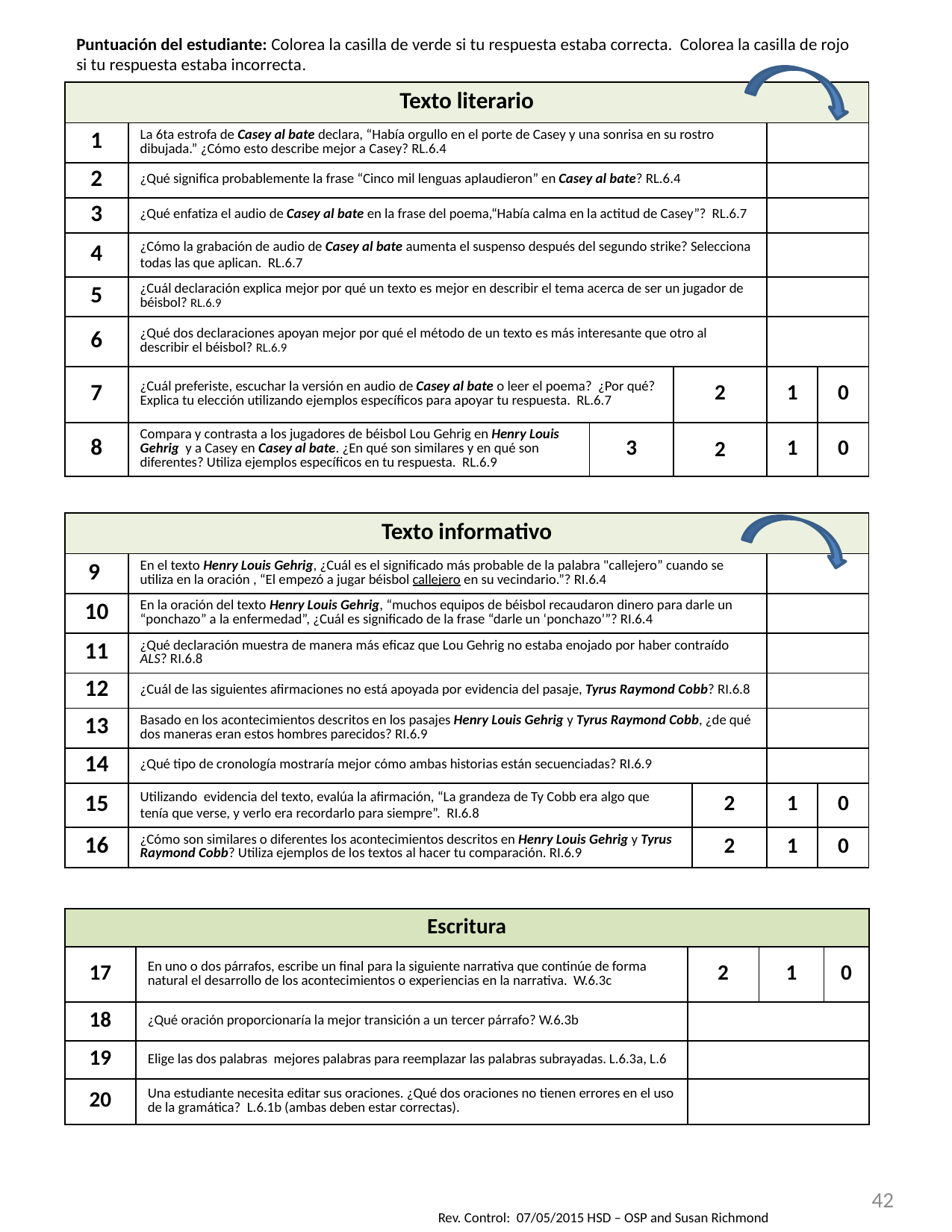

Puntuación del estudiante: Colorea la casilla de verde si tu respuesta estaba correcta.  Colorea la casilla de rojo si tu respuesta estaba incorrecta.

| Texto literario |  |  |  |  |  |
| --- | --- | --- | --- | --- | --- |
| 1 | La 6ta estrofa de Casey al bate declara, “Había orgullo en el porte de Casey y una sonrisa en su rostro dibujada.” ¿Cómo esto describe mejor a Casey? RL.6.4 |  |  |  |  |
| 2 | ¿Qué significa probablemente la frase “Cinco mil lenguas aplaudieron” en Casey al bate? RL.6.4 |  |  |  |  |
| 3 | ¿Qué enfatiza el audio de Casey al bate en la frase del poema,“Había calma en la actitud de Casey”? RL.6.7 |  |  |  |  |
| 4 | ¿Cómo la grabación de audio de Casey al bate aumenta el suspenso después del segundo strike? Selecciona todas las que aplican. RL.6.7 |  |  |  |  |
| 5 | ¿Cuál declaración explica mejor por qué un texto es mejor en describir el tema acerca de ser un jugador de béisbol? RL.6.9 |  |  |  |  |
| 6 | ¿Qué dos declaraciones apoyan mejor por qué el método de un texto es más interesante que otro al describir el béisbol? RL.6.9 |  |  |  |  |
| 7 | ¿Cuál preferiste, escuchar la versión en audio de Casey al bate o leer el poema? ¿Por qué? Explica tu elección utilizando ejemplos específicos para apoyar tu respuesta. RL.6.7 |  | 2 | 1 | 0 |
| 8 | Compara y contrasta a los jugadores de béisbol Lou Gehrig en Henry Louis Gehrig y a Casey en Casey al bate. ¿En qué son similares y en qué son diferentes? Utiliza ejemplos específicos en tu respuesta. RL.6.9 | 3 | 2 | 1 | 0 |
| Texto informativo |  |  |  |  |
| --- | --- | --- | --- | --- |
| 9 | En el texto Henry Louis Gehrig, ¿Cuál es el significado más probable de la palabra "callejero” cuando se utiliza en la oración , “El empezó a jugar béisbol callejero en su vecindario.”? RI.6.4 |  |  |  |
| 10 | En la oración del texto Henry Louis Gehrig, “muchos equipos de béisbol recaudaron dinero para darle un “ponchazo” a la enfermedad”, ¿Cuál es significado de la frase “darle un ‘ponchazo’”? RI.6.4 |  |  |  |
| 11 | ¿Qué declaración muestra de manera más eficaz que Lou Gehrig no estaba enojado por haber contraído ALS? RI.6.8 |  |  |  |
| 12 | ¿Cuál de las siguientes afirmaciones no está apoyada por evidencia del pasaje, Tyrus Raymond Cobb? RI.6.8 |  |  |  |
| 13 | Basado en los acontecimientos descritos en los pasajes Henry Louis Gehrig y Tyrus Raymond Cobb, ¿de qué dos maneras eran estos hombres parecidos? RI.6.9 |  |  |  |
| 14 | ¿Qué tipo de cronología mostraría mejor cómo ambas historias están secuenciadas? RI.6.9 |  |  |  |
| 15 | Utilizando evidencia del texto, evalúa la afirmación, “La grandeza de Ty Cobb era algo que tenía que verse, y verlo era recordarlo para siempre”. RI.6.8 | 2 | 1 | 0 |
| 16 | ¿Cómo son similares o diferentes los acontecimientos descritos en Henry Louis Gehrig y Tyrus Raymond Cobb? Utiliza ejemplos de los textos al hacer tu comparación. RI.6.9 | 2 | 1 | 0 |

| Escritura |  |  |  |  |
| --- | --- | --- | --- | --- |
| 17 | En uno o dos párrafos, escribe un final para la siguiente narrativa que continúe de forma natural el desarrollo de los acontecimientos o experiencias en la narrativa. W.6.3c | 2 | 1 | 0 |
| 18 | ¿Qué oración proporcionaría la mejor transición a un tercer párrafo? W.6.3b |  |  |  |
| 19 | Elige las dos palabras mejores palabras para reemplazar las palabras subrayadas. L.6.3a, L.6 |  |  |  |
| 20 | Una estudiante necesita editar sus oraciones. ¿Qué dos oraciones no tienen errores en el uso de la gramática? L.6.1b (ambas deben estar correctas). |  |  |  |
42